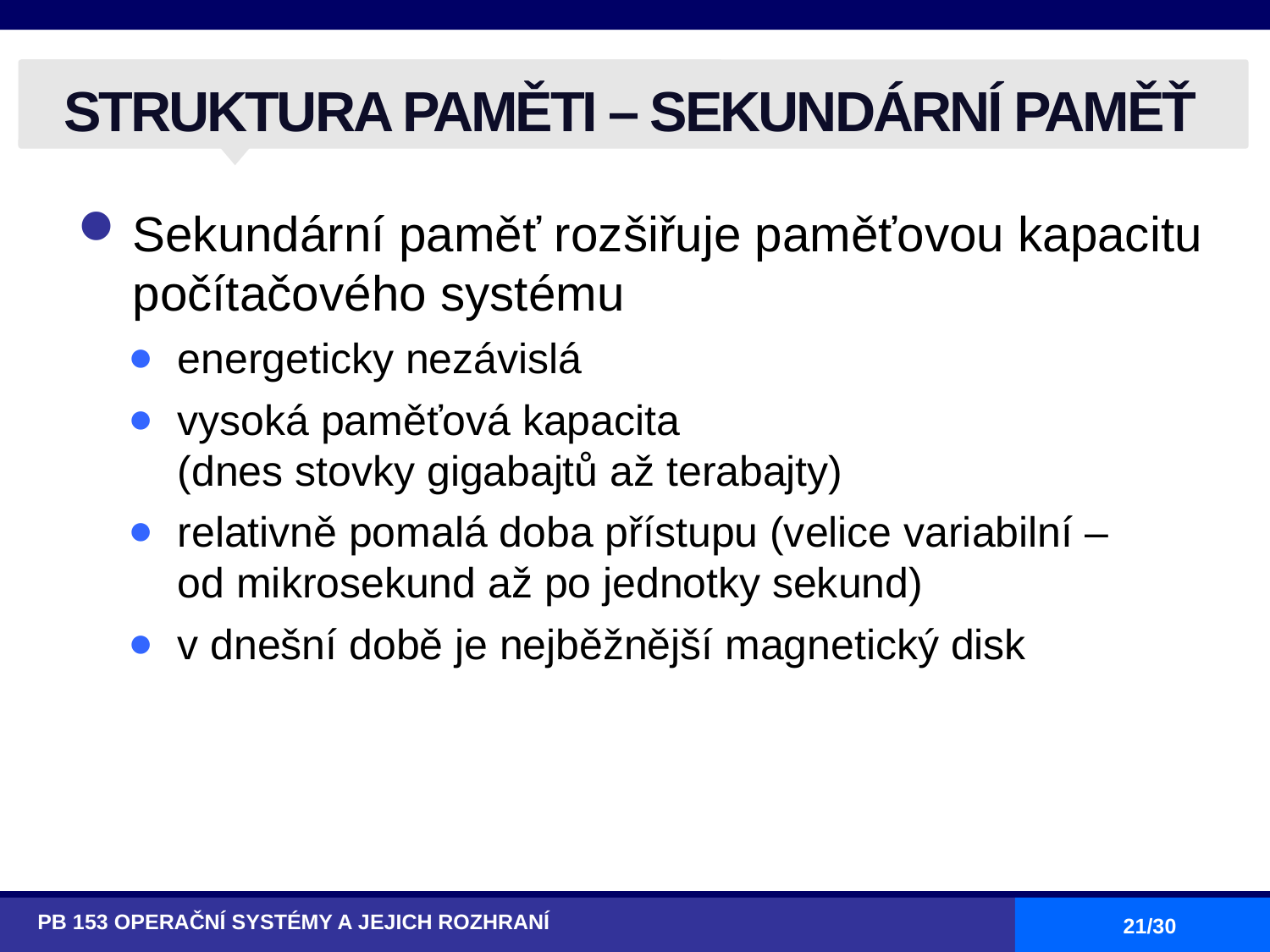

# STRUKTURA PAMĚTI – SEKUNDÁRNÍ PAMĚŤ
Sekundární paměť rozšiřuje paměťovou kapacitu počítačového systému
energeticky nezávislá
vysoká paměťová kapacita
(dnes stovky gigabajtů až terabajty)
relativně pomalá doba přístupu (velice variabilní –
od mikrosekund až po jednotky sekund)
v dnešní době je nejběžnější magnetický disk
PB 153 OPERAČNÍ SYSTÉMY A JEJICH ROZHRANÍ